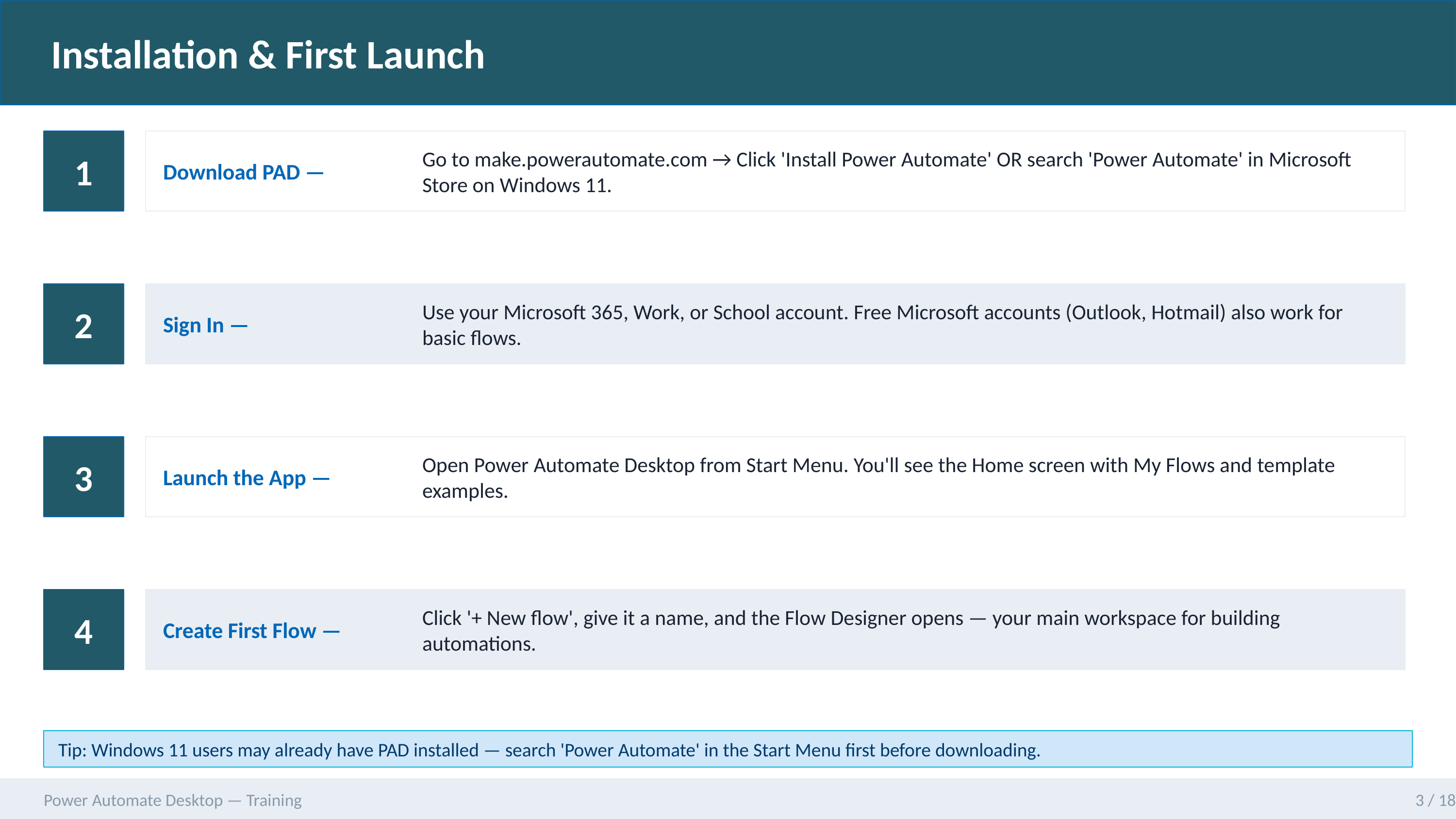

Installation & First Launch

1

Download PAD —
Go to make.powerautomate.com → Click 'Install Power Automate' OR search 'Power Automate' in Microsoft Store on Windows 11.

2

Sign In —
Use your Microsoft 365, Work, or School account. Free Microsoft accounts (Outlook, Hotmail) also work for basic flows.

3

Launch the App —
Open Power Automate Desktop from Start Menu. You'll see the Home screen with My Flows and template examples.

4

Create First Flow —
Click '+ New flow', give it a name, and the Flow Designer opens — your main workspace for building automations.

Tip: Windows 11 users may already have PAD installed — search 'Power Automate' in the Start Menu first before downloading.

Power Automate Desktop — Training
3 / 18